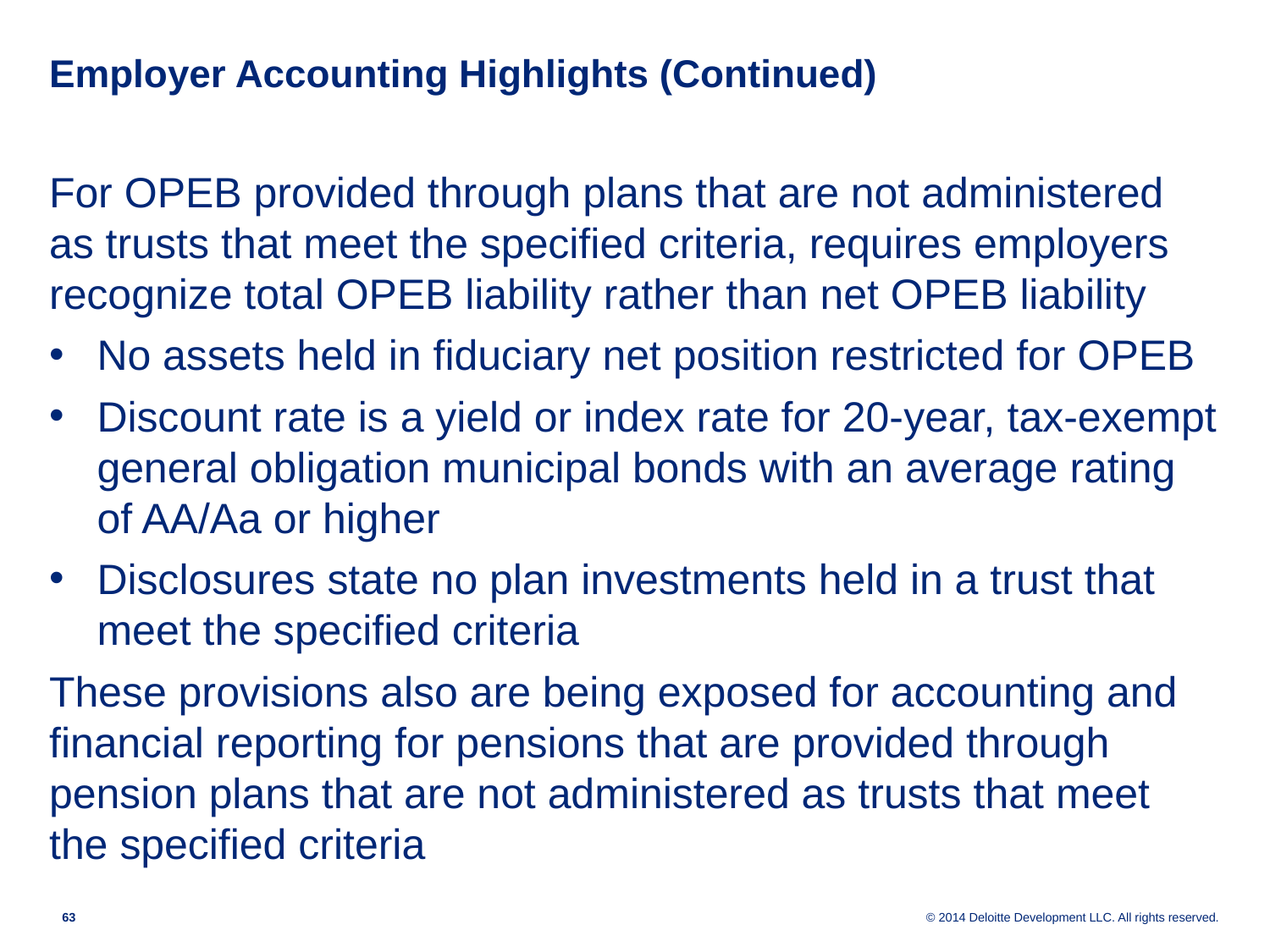

# Employer Accounting Highlights (Continued)
For OPEB provided through plans that are not administered as trusts that meet the specified criteria, requires employers recognize total OPEB liability rather than net OPEB liability
No assets held in fiduciary net position restricted for OPEB
Discount rate is a yield or index rate for 20-year, tax-exempt general obligation municipal bonds with an average rating of AA/Aa or higher
Disclosures state no plan investments held in a trust that meet the specified criteria
These provisions also are being exposed for accounting and financial reporting for pensions that are provided through pension plans that are not administered as trusts that meet the specified criteria
63